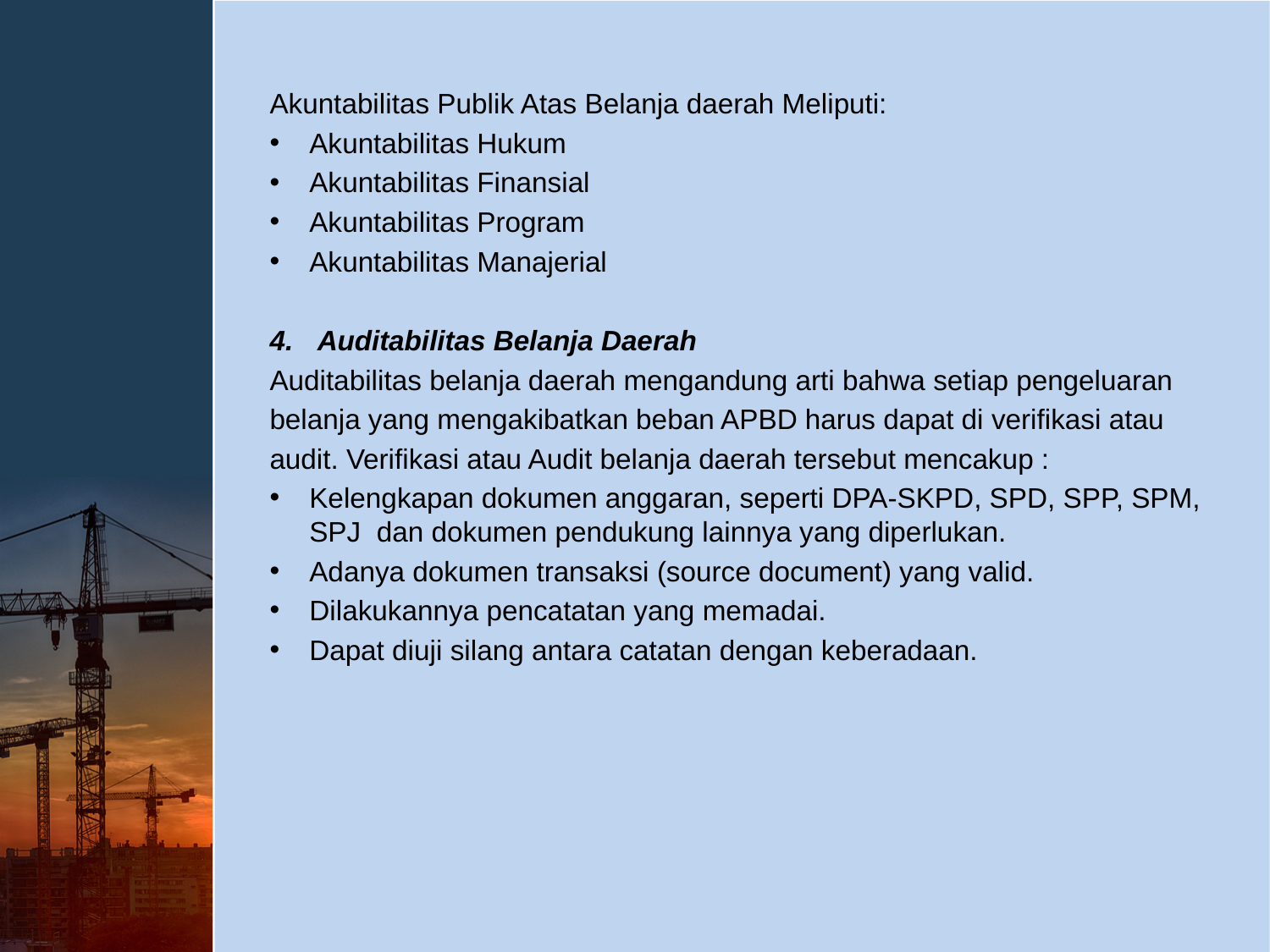

Akuntabilitas Publik Atas Belanja daerah Meliputi:
Akuntabilitas Hukum
Akuntabilitas Finansial
Akuntabilitas Program
Akuntabilitas Manajerial

Auditabilitas Belanja Daerah
Auditabilitas belanja daerah mengandung arti bahwa setiap pengeluaran
belanja yang mengakibatkan beban APBD harus dapat di verifikasi atau
audit. Verifikasi atau Audit belanja daerah tersebut mencakup :
Kelengkapan dokumen anggaran, seperti DPA-SKPD, SPD, SPP, SPM, SPJ  dan dokumen pendukung lainnya yang diperlukan.
Adanya dokumen transaksi (source document) yang valid.
Dilakukannya pencatatan yang memadai.
Dapat diuji silang antara catatan dengan keberadaan.